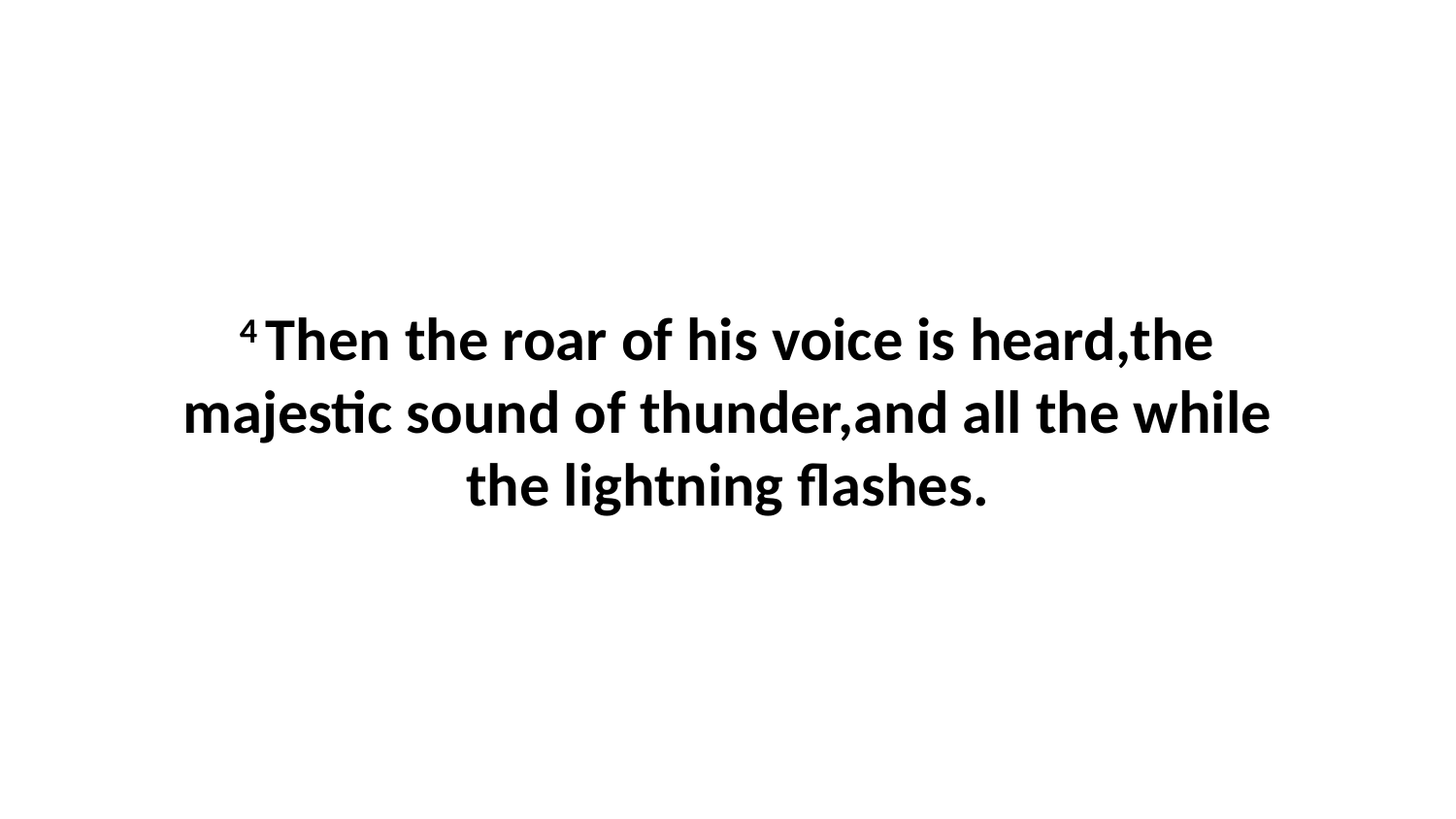

4 Then the roar of his voice is heard,the majestic sound of thunder,and all the while the lightning flashes.